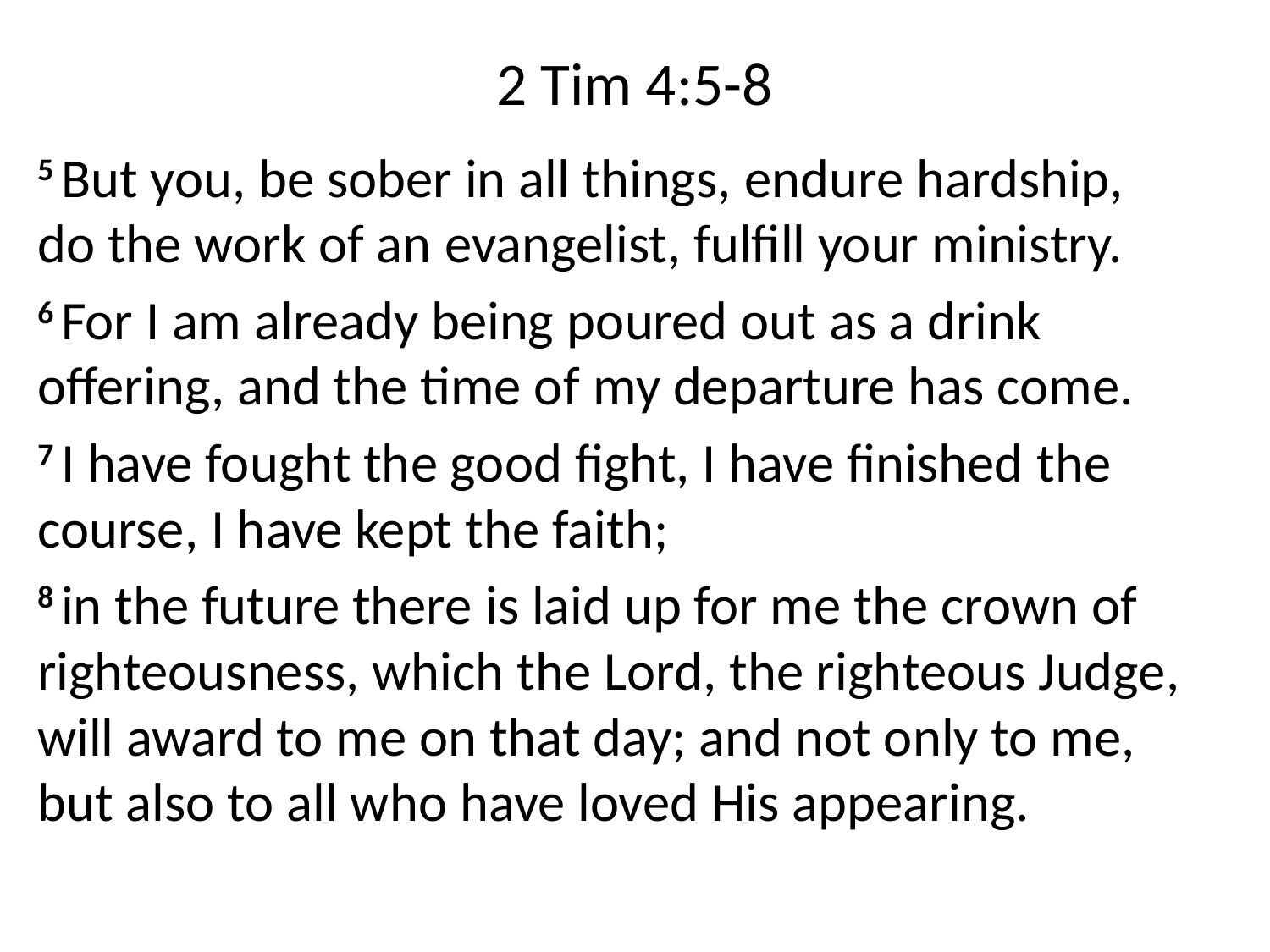

# 2 Tim 4:5-8
5 But you, be sober in all things, endure hardship, do the work of an evangelist, fulfill your ministry.
6 For I am already being poured out as a drink offering, and the time of my departure has come.
7 I have fought the good fight, I have finished the course, I have kept the faith;
8 in the future there is laid up for me the crown of righteousness, which the Lord, the righteous Judge, will award to me on that day; and not only to me, but also to all who have loved His appearing.